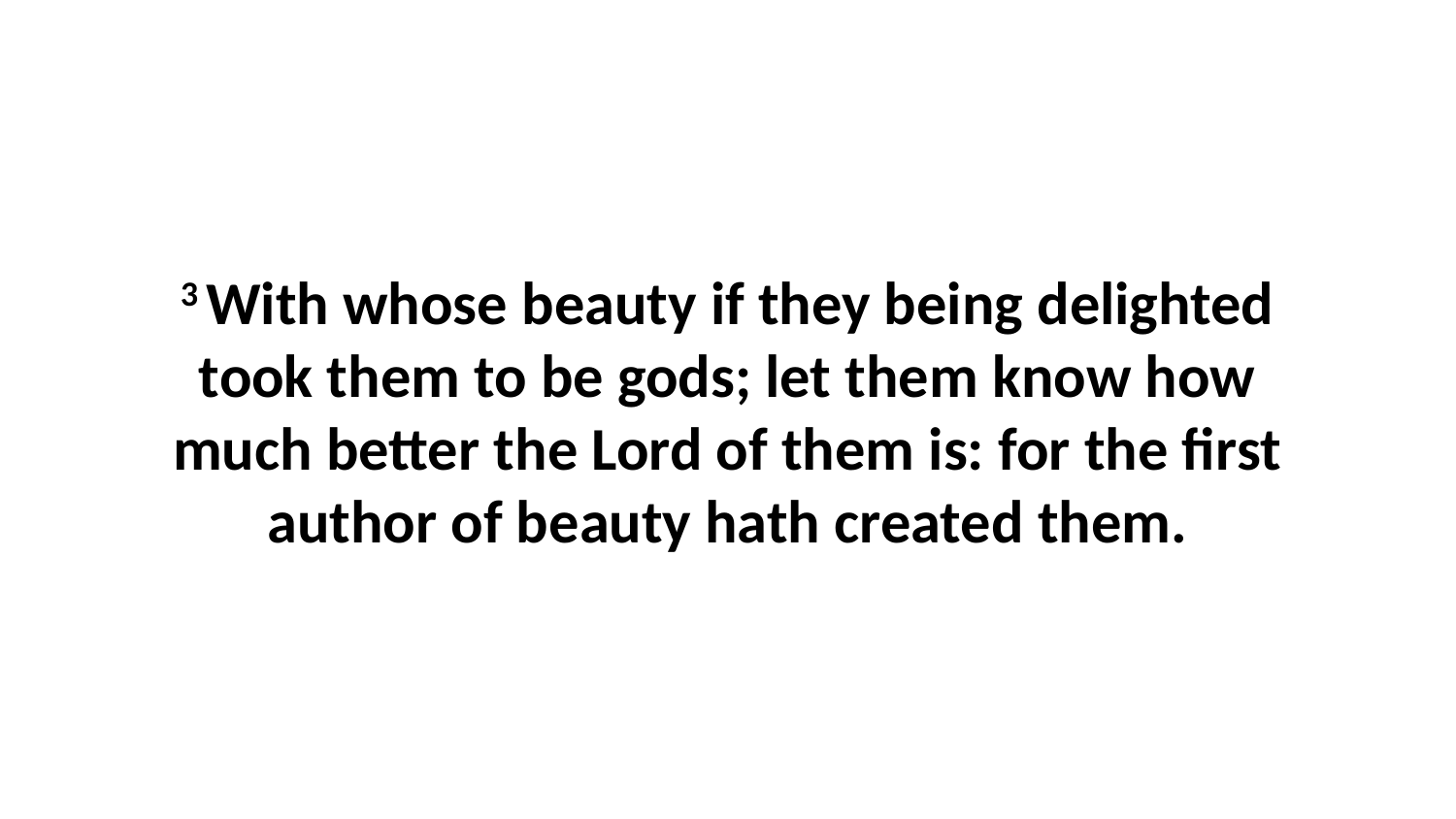

3 With whose beauty if they being delighted took them to be gods; let them know how much better the Lord of them is: for the first author of beauty hath created them.